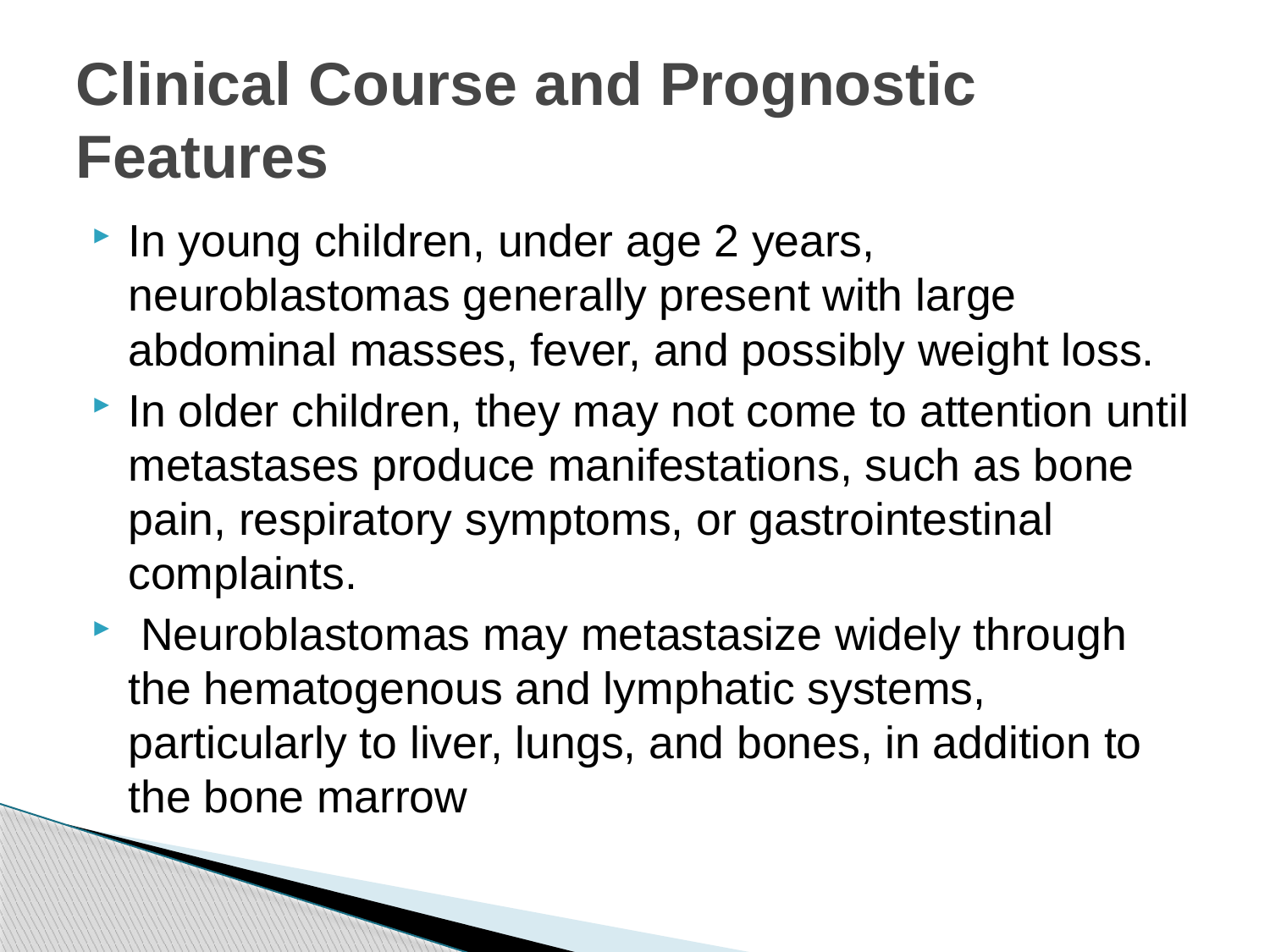

# Clinical Course and Prognostic Features
In young children, under age 2 years, neuroblastomas generally present with large abdominal masses, fever, and possibly weight loss.
In older children, they may not come to attention until metastases produce manifestations, such as bone pain, respiratory symptoms, or gastrointestinal complaints.
 Neuroblastomas may metastasize widely through the hematogenous and lymphatic systems, particularly to liver, lungs, and bones, in addition to the bone marrow